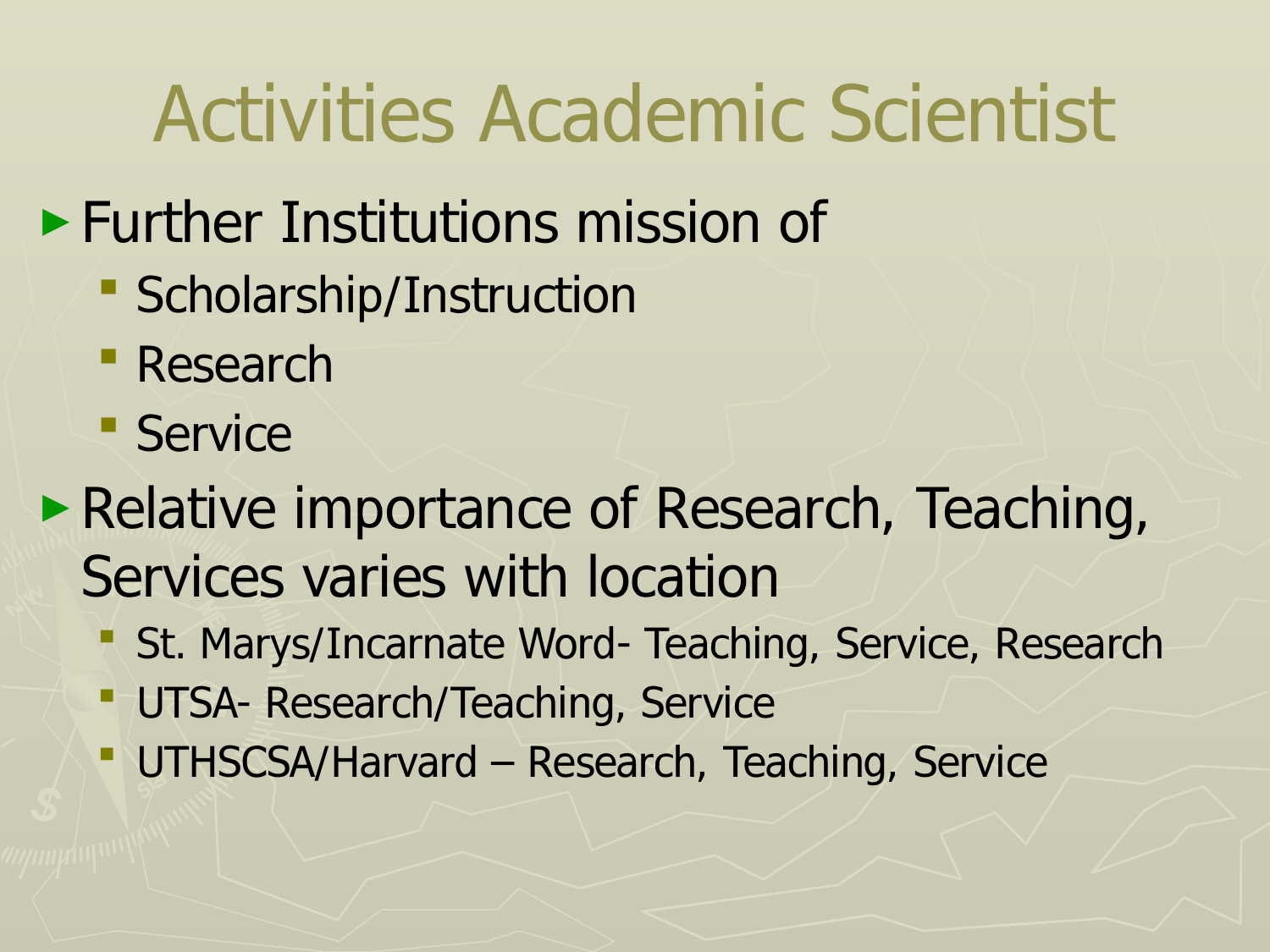

# Activities Academic Scientist
Further Institutions mission of
Scholarship/Instruction
Research
Service
Relative importance of Research, Teaching, Services varies with location
St. Marys/Incarnate Word- Teaching, Service, Research
UTSA- Research/Teaching, Service
UTHSCSA/Harvard – Research, Teaching, Service